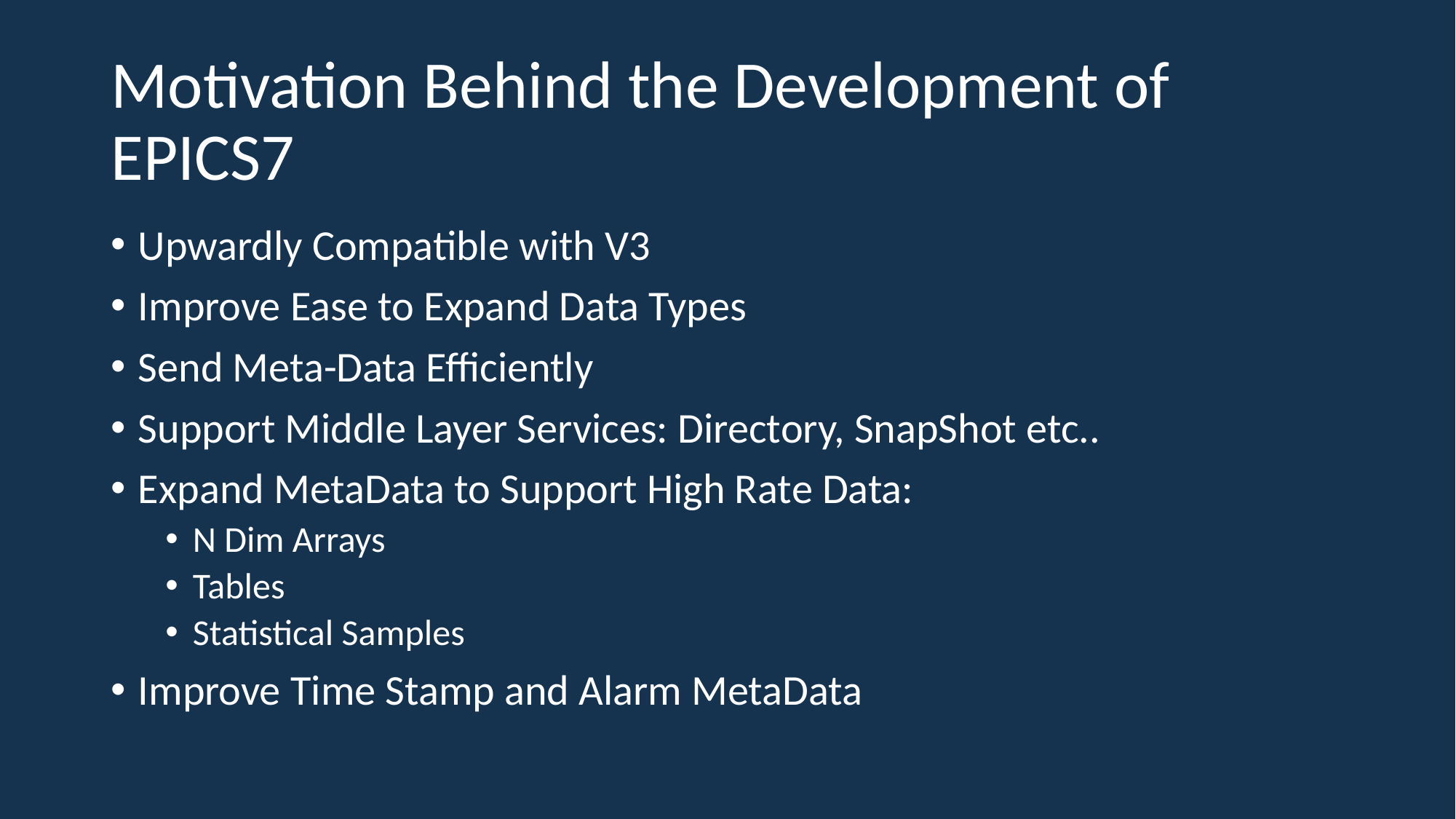

# Motivation Behind the Development of EPICS7
Upwardly Compatible with V3
Improve Ease to Expand Data Types
Send Meta-Data Efficiently
Support Middle Layer Services: Directory, SnapShot etc..
Expand MetaData to Support High Rate Data:
N Dim Arrays
Tables
Statistical Samples
Improve Time Stamp and Alarm MetaData